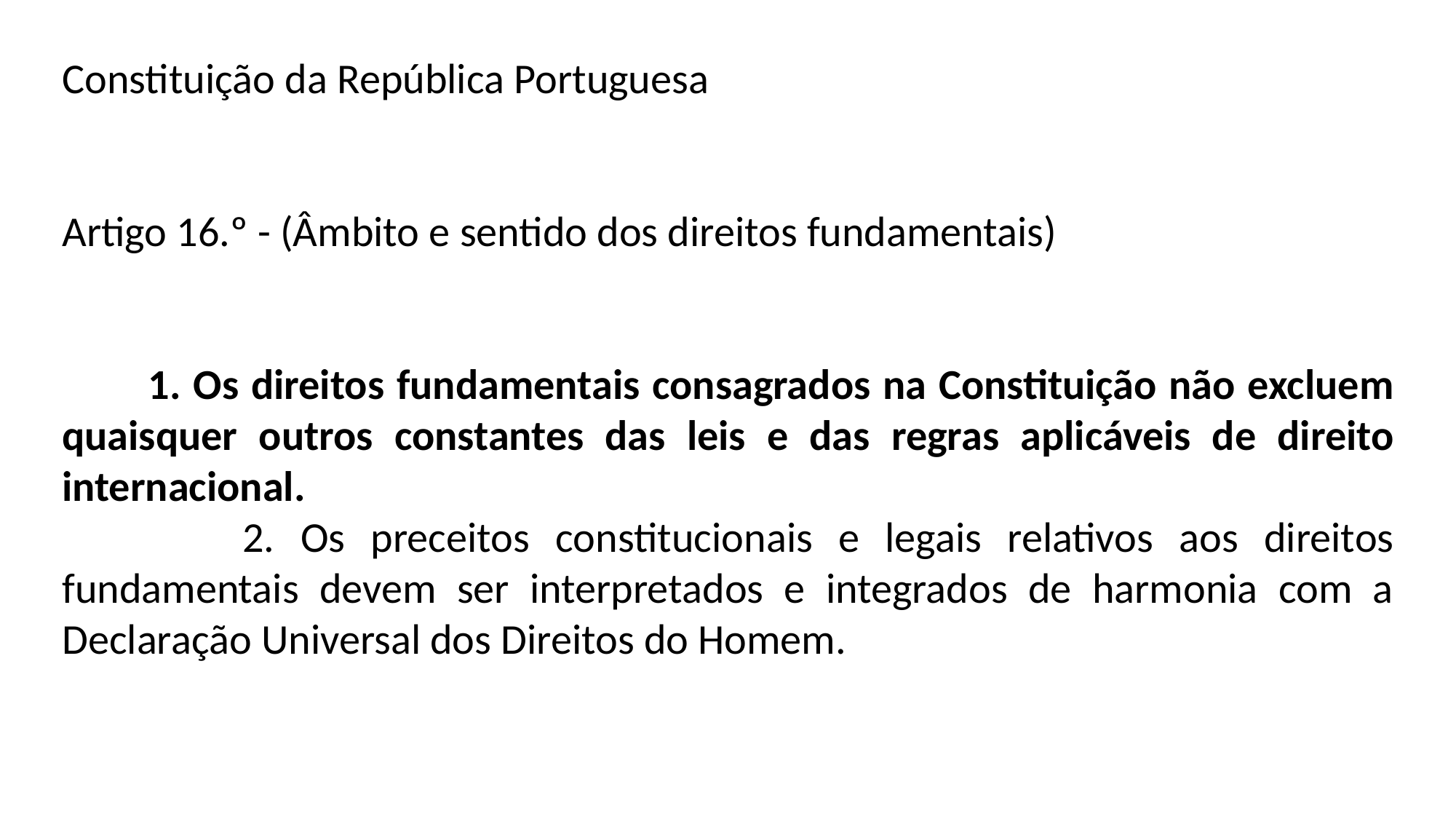

Constituição da República Portuguesa

Artigo 16.º - (Âmbito e sentido dos direitos fundamentais)

       1. Os direitos fundamentais consagrados na Constituição não excluem quaisquer outros constantes das leis e das regras aplicáveis de direito internacional.
       2. Os preceitos constitucionais e legais relativos aos direitos fundamentais devem ser interpretados e integrados de harmonia com a Declaração Universal dos Direitos do Homem.